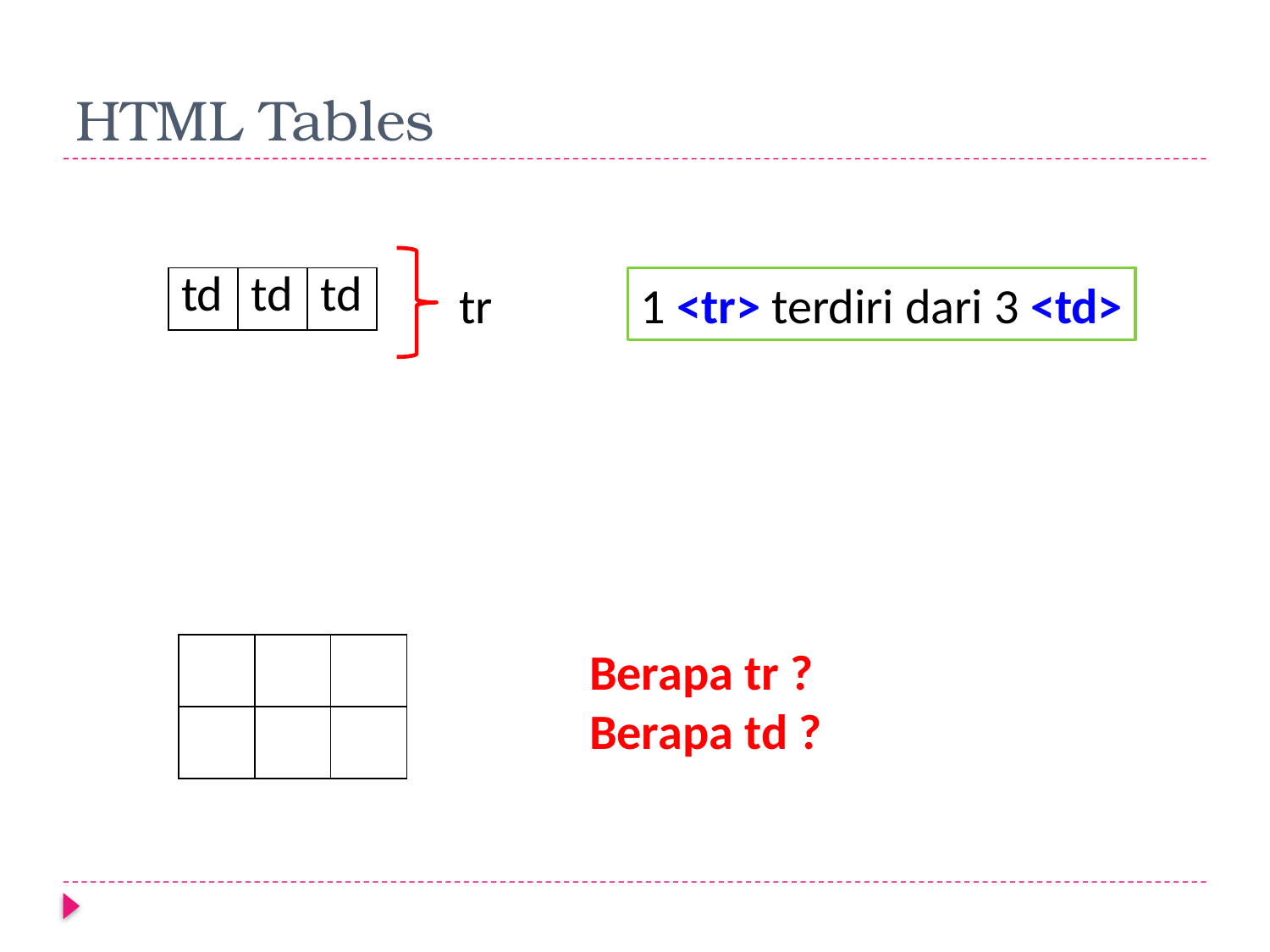

# HTML Tables

| td | td | td |
| --- | --- | --- |
tr
1 <tr> terdiri dari 3 <td>
|  |  |  |
| --- | --- | --- |
|  |  |  |
Berapa tr ?
Berapa td ?